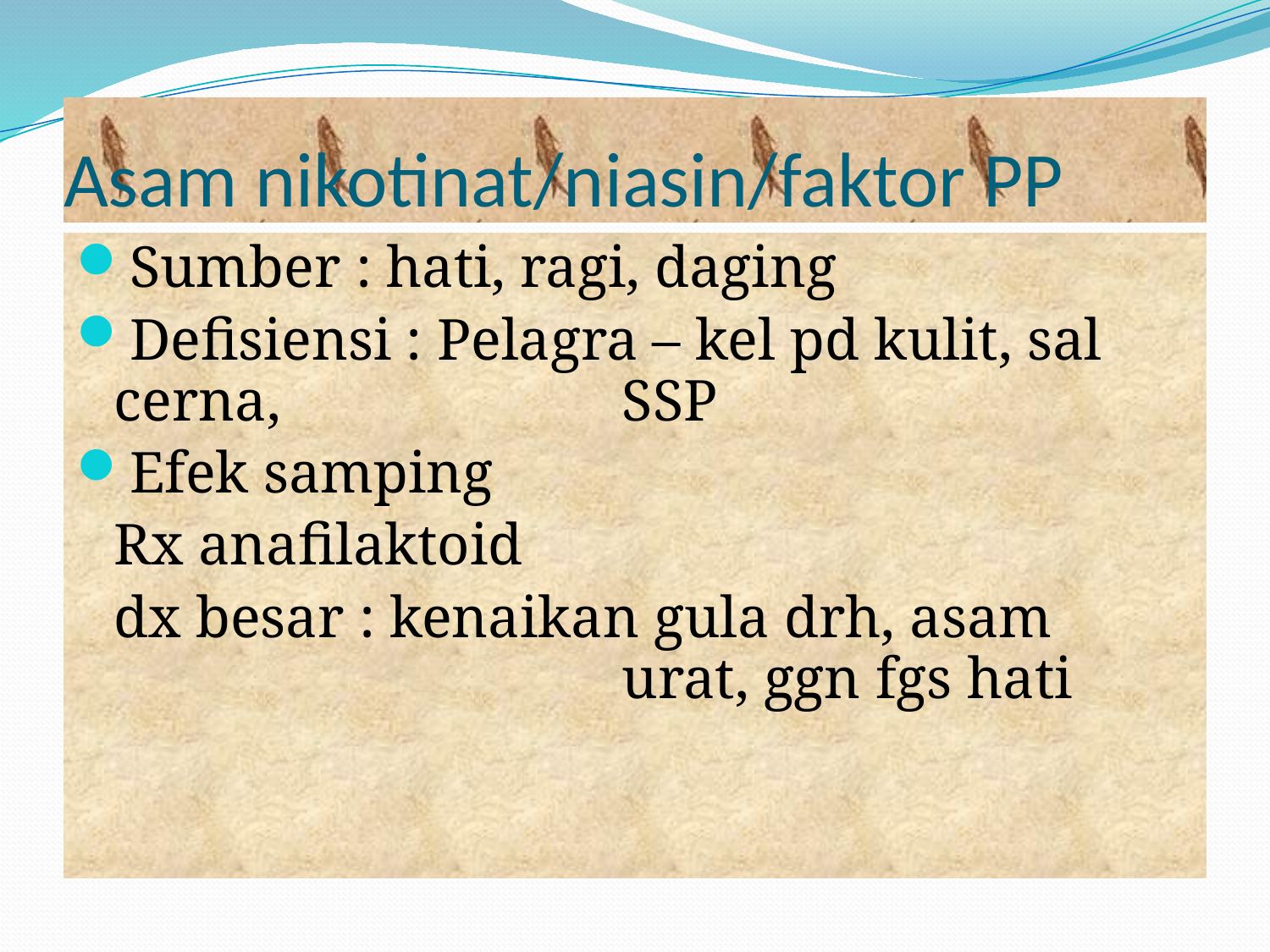

# Asam nikotinat/niasin/faktor PP
Sumber : hati, ragi, daging
Defisiensi : Pelagra – kel pd kulit, sal cerna, 			SSP
Efek samping
	Rx anafilaktoid
	dx besar : kenaikan gula drh, asam 					urat, ggn fgs hati